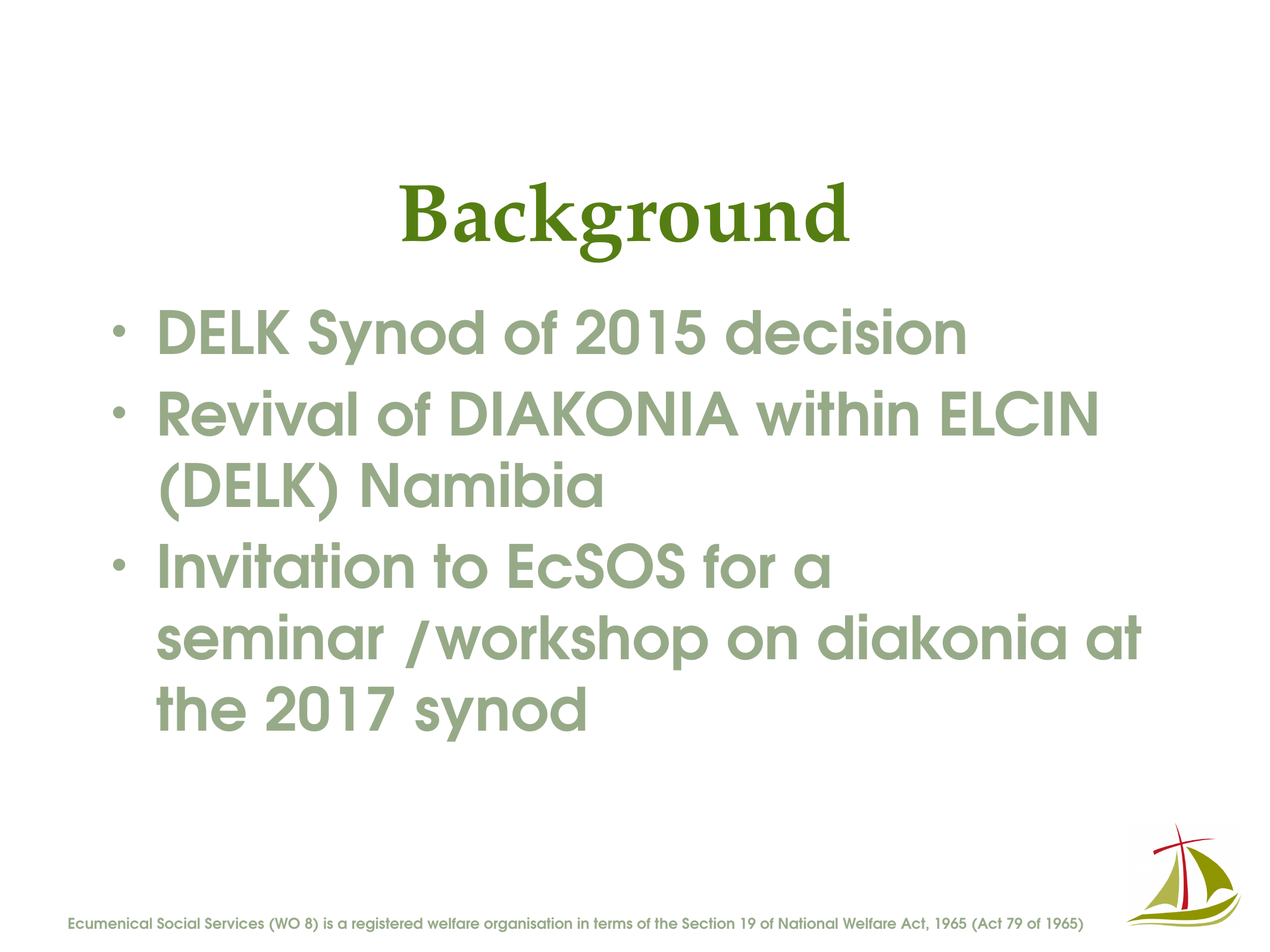

# Background
DELK Synod of 2015 decision
Revival of DIAKONIA within ELCIN (DELK) Namibia
Invitation to EcSOS for a seminar /workshop on diakonia at the 2017 synod